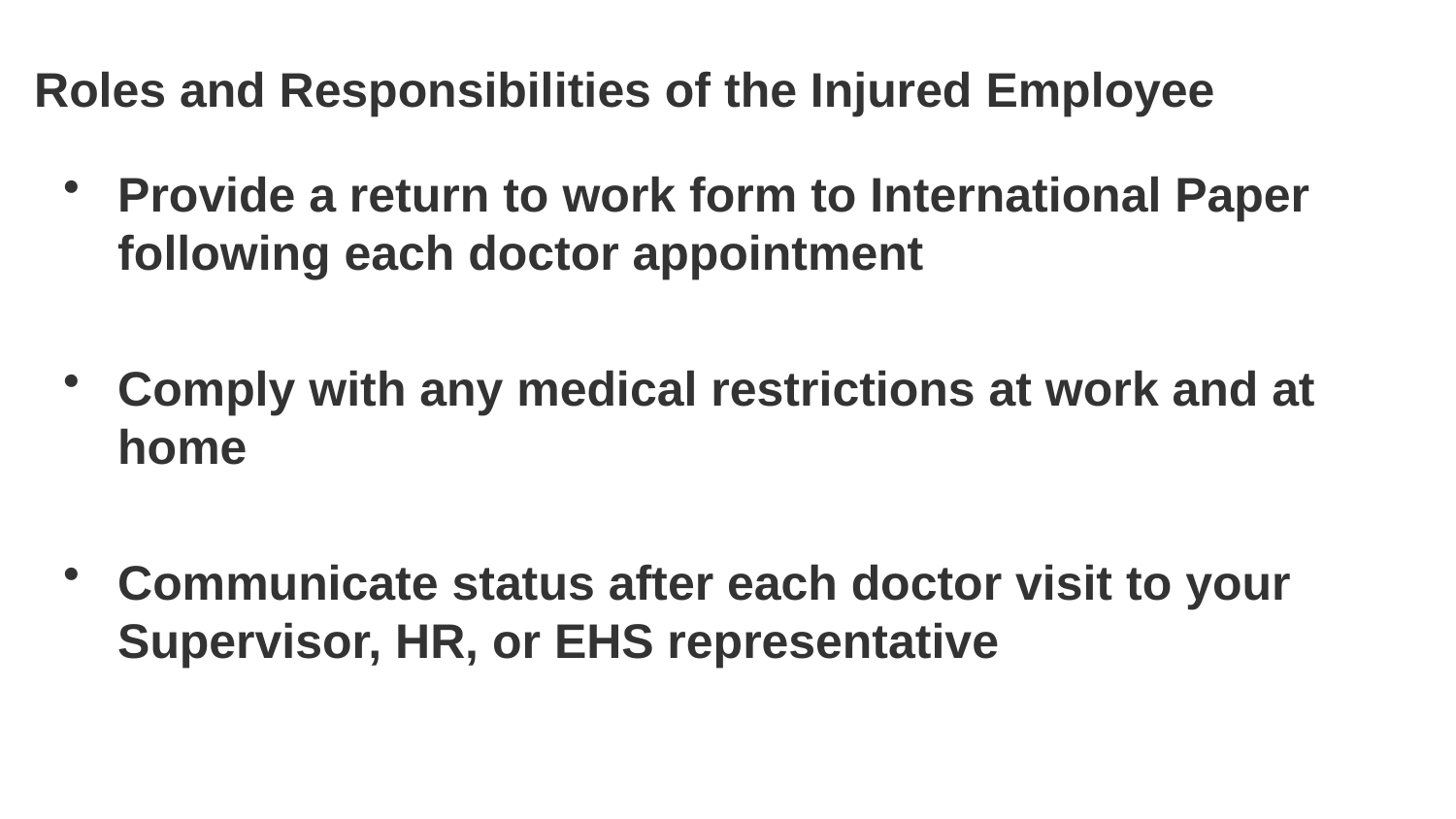

# Roles and Responsibilities of the Injured Employee
Provide a return to work form to International Paper following each doctor appointment

Comply with any medical restrictions at work and at home

Communicate status after each doctor visit to your Supervisor, HR, or EHS representative